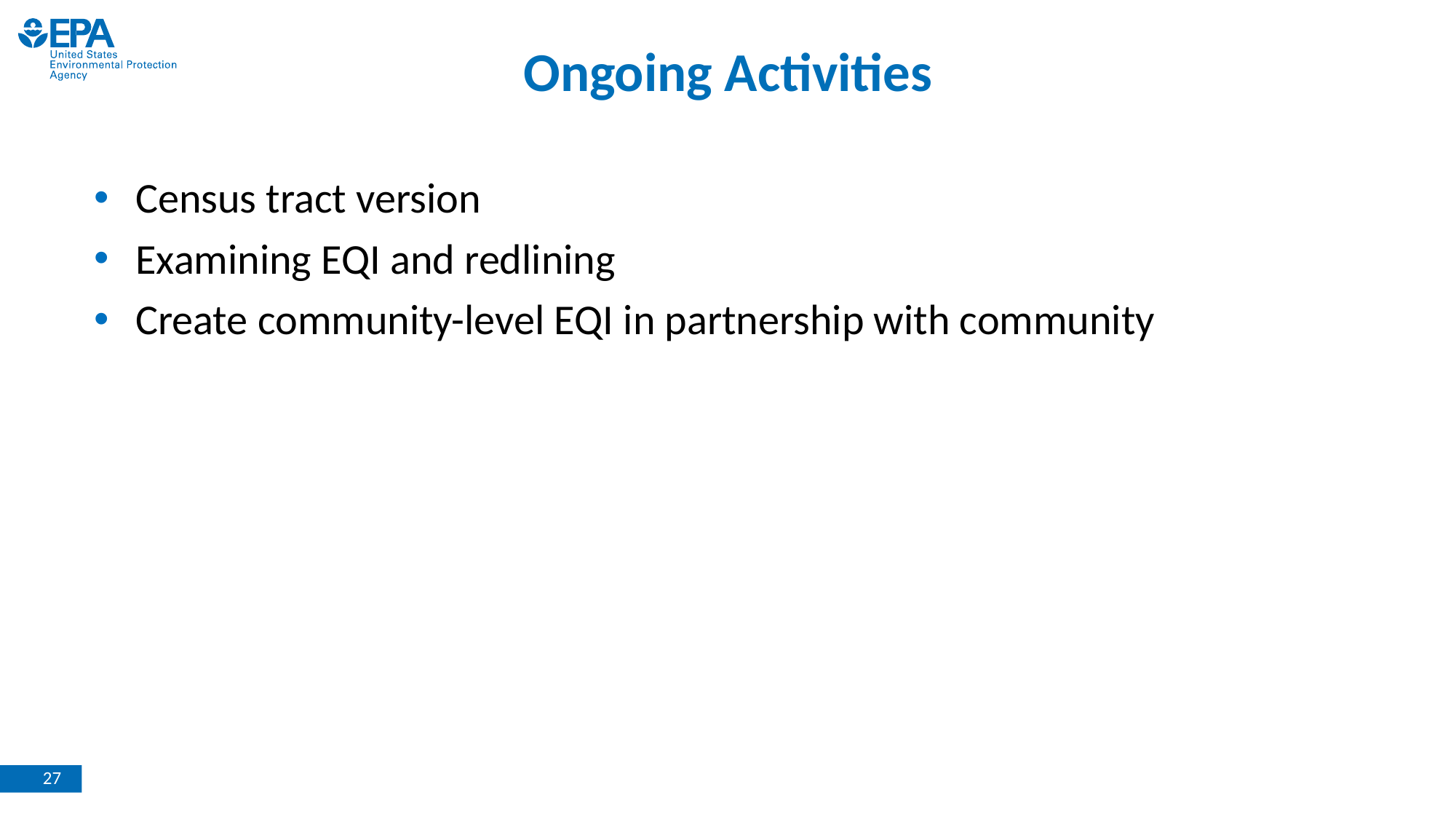

# Ongoing Activities
Census tract version
Examining EQI and redlining
Create community-level EQI in partnership with community

1
27